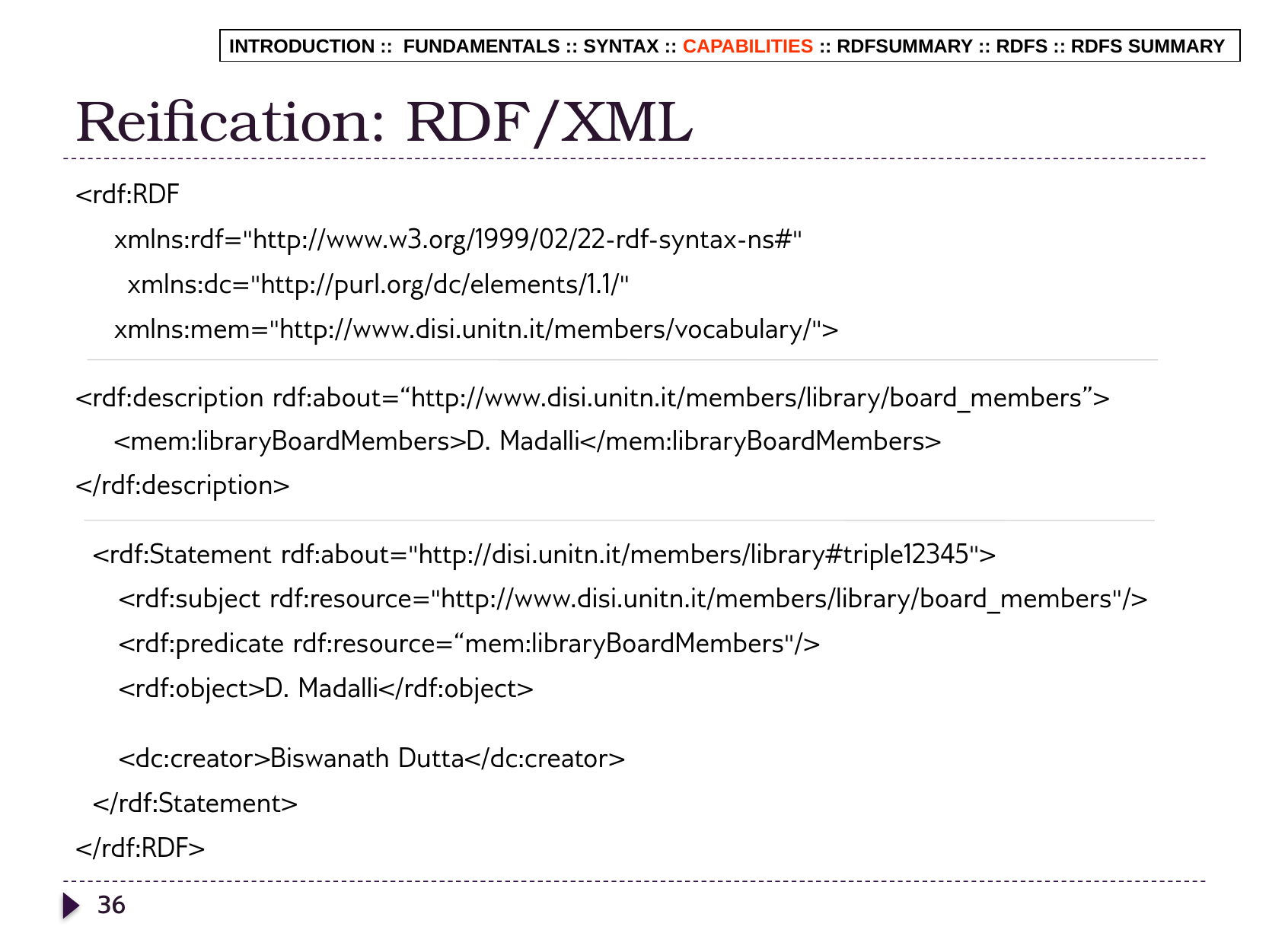

# Reification: RDF/XML
INTRODUCTION ::  FUNDAMENTALS :: SYNTAX :: CAPABILITIES :: RDFSUMMARY :: RDFS :: RDFS SUMMARY
<rdf:RDF
	xmlns:rdf="http://www.w3.org/1999/02/22-rdf-syntax-ns#"
      xmlns:dc="http://purl.org/dc/elements/1.1/"
	xmlns:mem="http://www.disi.unitn.it/members/vocabulary/">

<rdf:description rdf:about=“http://www.disi.unitn.it/members/library/board_members”>
<mem:libraryBoardMembers>D. Madalli</mem:libraryBoardMembers>
</rdf:description>

  <rdf:Statement rdf:about="http://disi.unitn.it/members/library#triple12345">
     <rdf:subject rdf:resource="http://www.disi.unitn.it/members/library/board_members"/>
     <rdf:predicate rdf:resource=“mem:libraryBoardMembers"/>
     <rdf:object>D. Madalli</rdf:object>

     <dc:creator>Biswanath Dutta</dc:creator>
  </rdf:Statement>
</rdf:RDF>
36